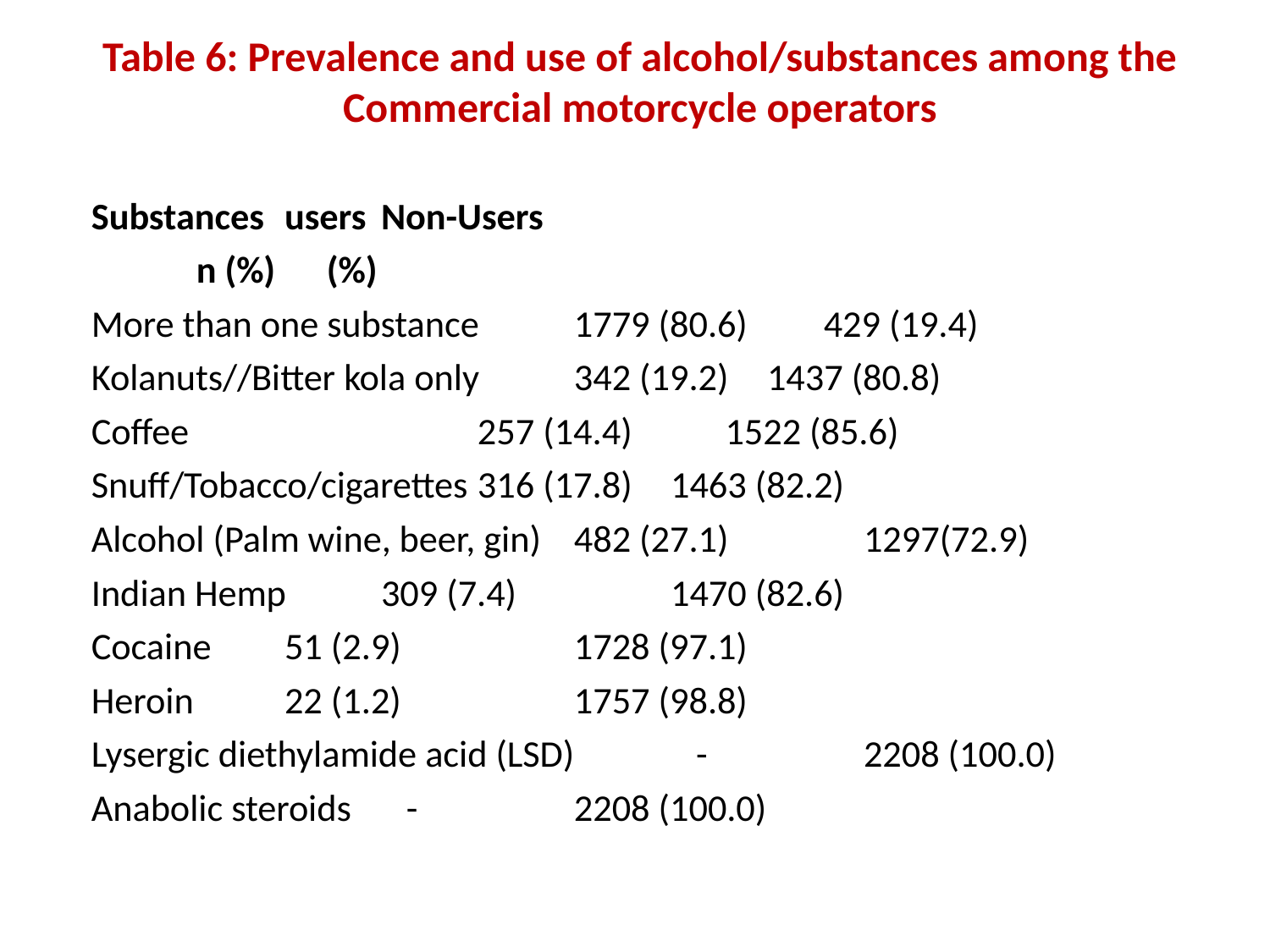

Table 6: Prevalence and use of alcohol/substances among the Commercial motorcycle operators
Substances 			users		Non-Users
				 n (%)		     (%)
More than one substance        	1779 (80.6)         429 (19.4)
Kolanuts//Bitter kola only         	342 (19.2)	1437 (80.8)
Coffee		                     	257 (14.4)           1522 (85.6)
Snuff/Tobacco/cigarettes	316 (17.8)	1463 (82.2)
Alcohol (Palm wine, beer, gin)	482 (27.1)          	1297(72.9)
Indian Hemp			309 (7.4)            	1470 (82.6)
Cocaine				51 (2.9)	          	1728 (97.1)
Heroin				22 (1.2)           	1757 (98.8)
Lysergic diethylamide acid (LSD)	   -	         	2208 (100.0)
Anabolic steroids		   -                	2208 (100.0)